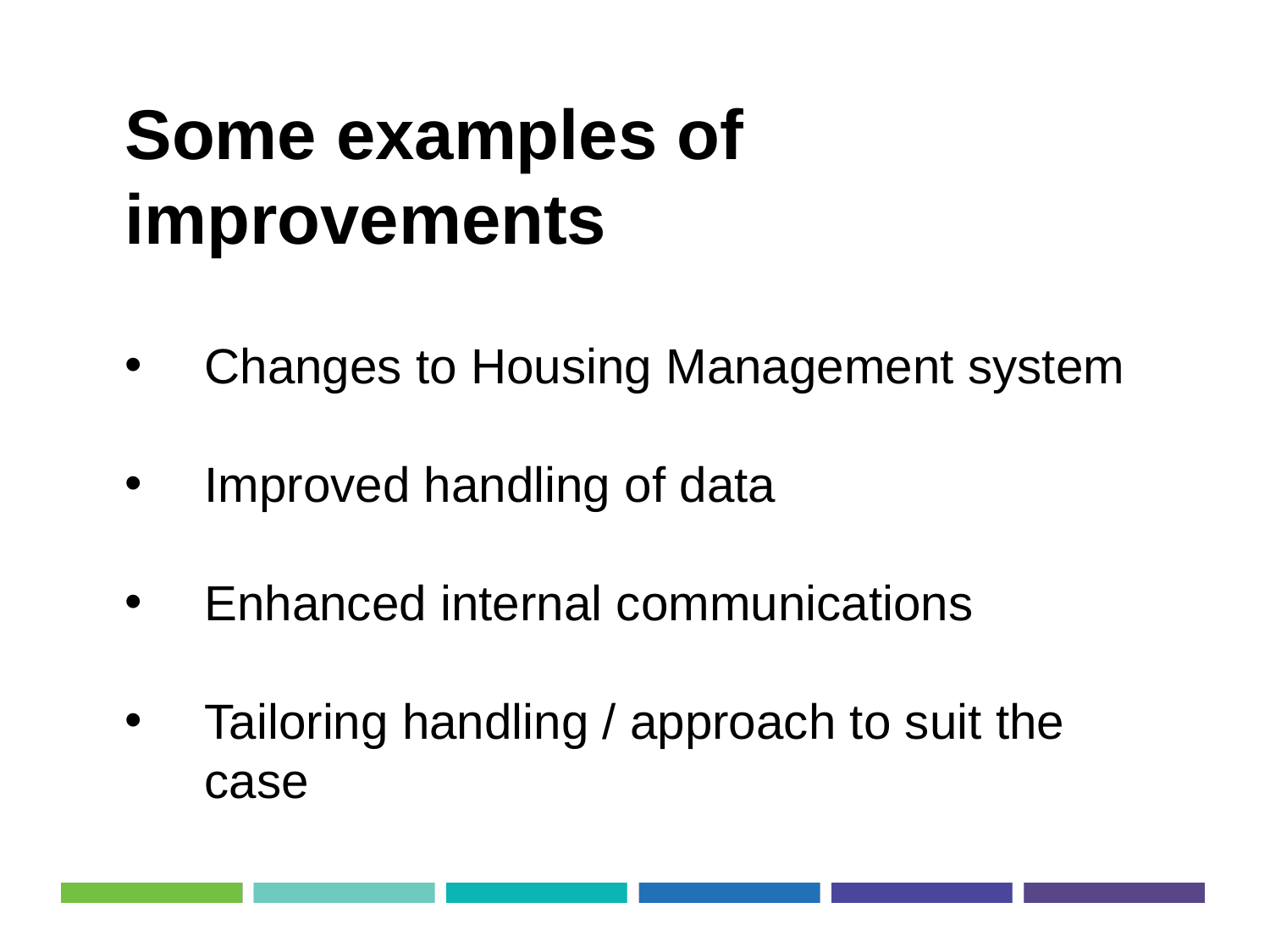

Some examples of improvements

Changes to Housing Management system

Improved handling of data

Enhanced internal communications

Tailoring handling / approach to suit the case